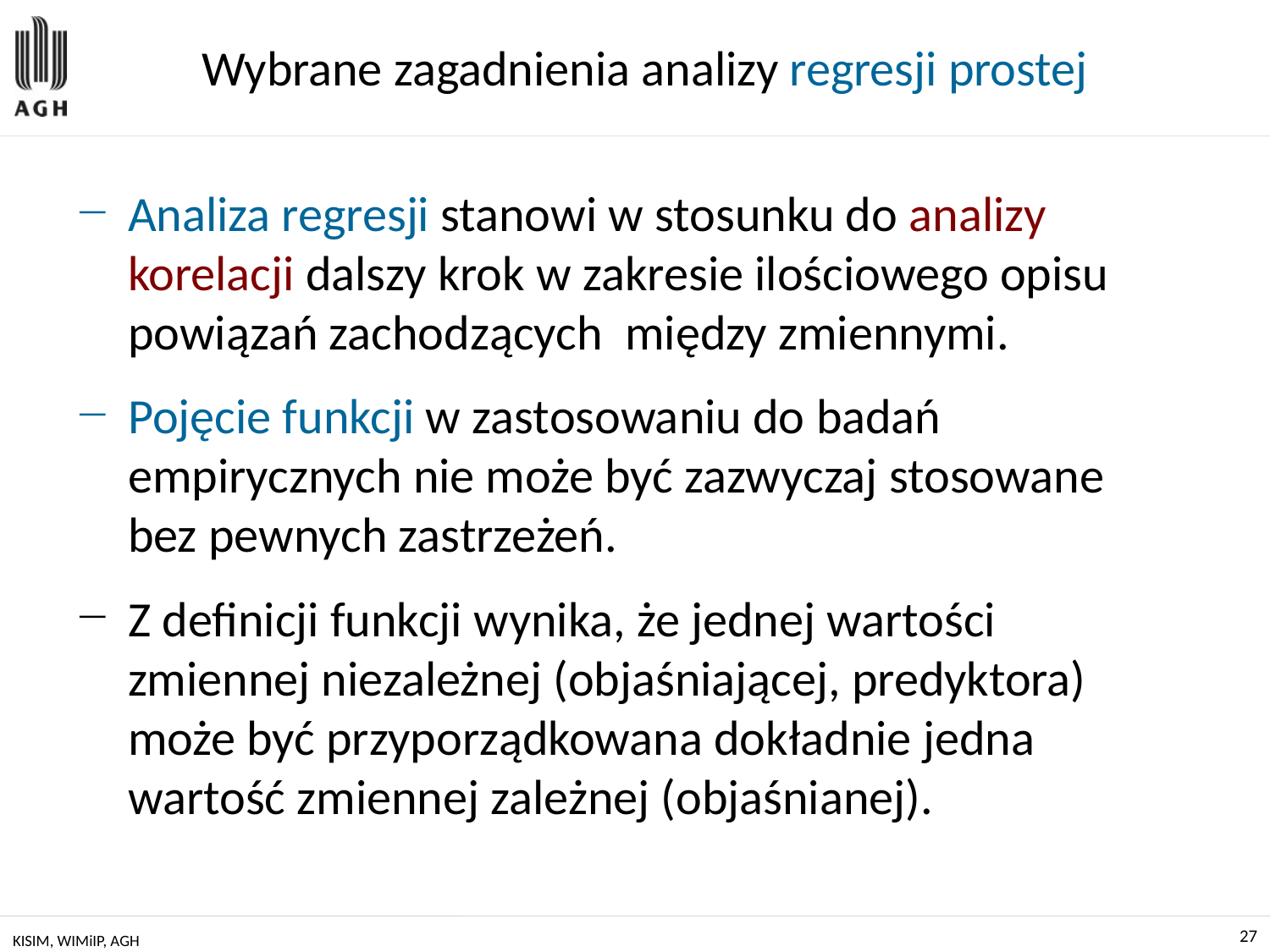

# Wybrane zagadnienia analizy regresji prostej
Analiza regresji stanowi w stosunku do analizy korelacji dalszy krok w zakresie ilościowego opisu powiązań zachodzących  między zmiennymi.
Pojęcie funkcji w zastosowaniu do badań empirycznych nie może być zazwyczaj stosowane bez pewnych zastrzeżeń.
Z definicji funkcji wynika, że jednej wartości zmiennej niezależnej (objaśniającej, predyktora) może być przyporządkowana dokładnie jedna wartość zmiennej zależnej (objaśnianej).
KISIM, WIMiIP, AGH